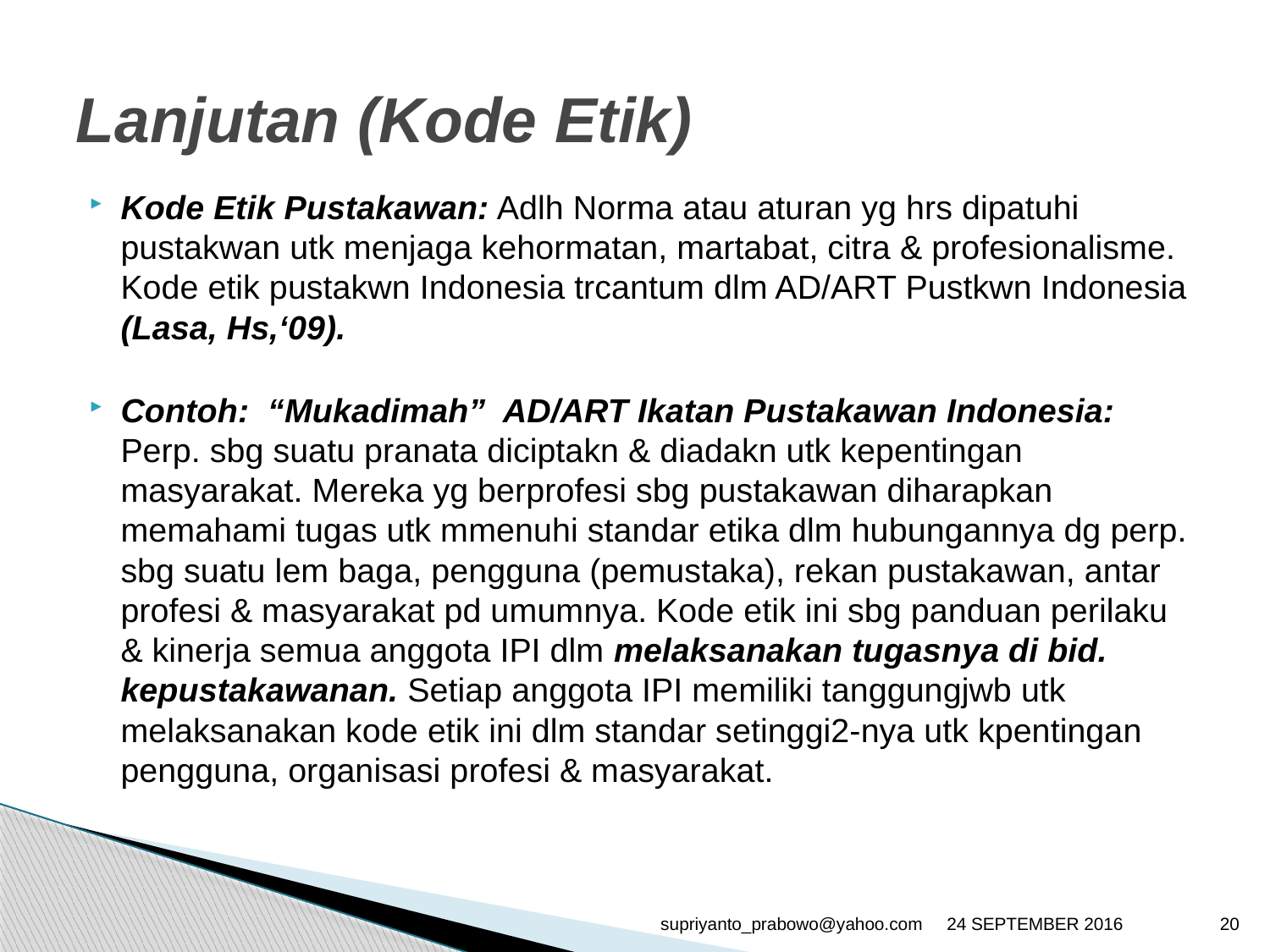

# Lanjutan (Kode Etik)
Kode Etik Pustakawan: Adlh Norma atau aturan yg hrs dipatuhi pustakwan utk menjaga kehormatan, martabat, citra & profesionalisme. Kode etik pustakwn Indonesia trcantum dlm AD/ART Pustkwn Indonesia (Lasa, Hs,‘09).

Contoh:  “Mukadimah”  AD/ART Ikatan Pustakawan Indonesia:  Perp. sbg suatu pranata diciptakn & diadakn utk kepentingan masyarakat. Mereka yg berprofesi sbg pustakawan diharapkan memahami tugas utk mmenuhi standar etika dlm hubungannya dg perp. sbg suatu lem baga, pengguna (pemustaka), rekan pustakawan, antar  profesi & masyarakat pd umumnya. Kode etik ini sbg panduan perilaku & kinerja semua anggota IPI dlm melaksanakan tugasnya di bid. kepustakawanan. Setiap anggota IPI memiliki tanggungjwb utk melaksanakan kode etik ini dlm standar setinggi2-nya utk kpentingan pengguna, organisasi profesi & masyarakat.

supriyanto_prabowo@yahoo.com
24 SEPTEMBER 2016
20